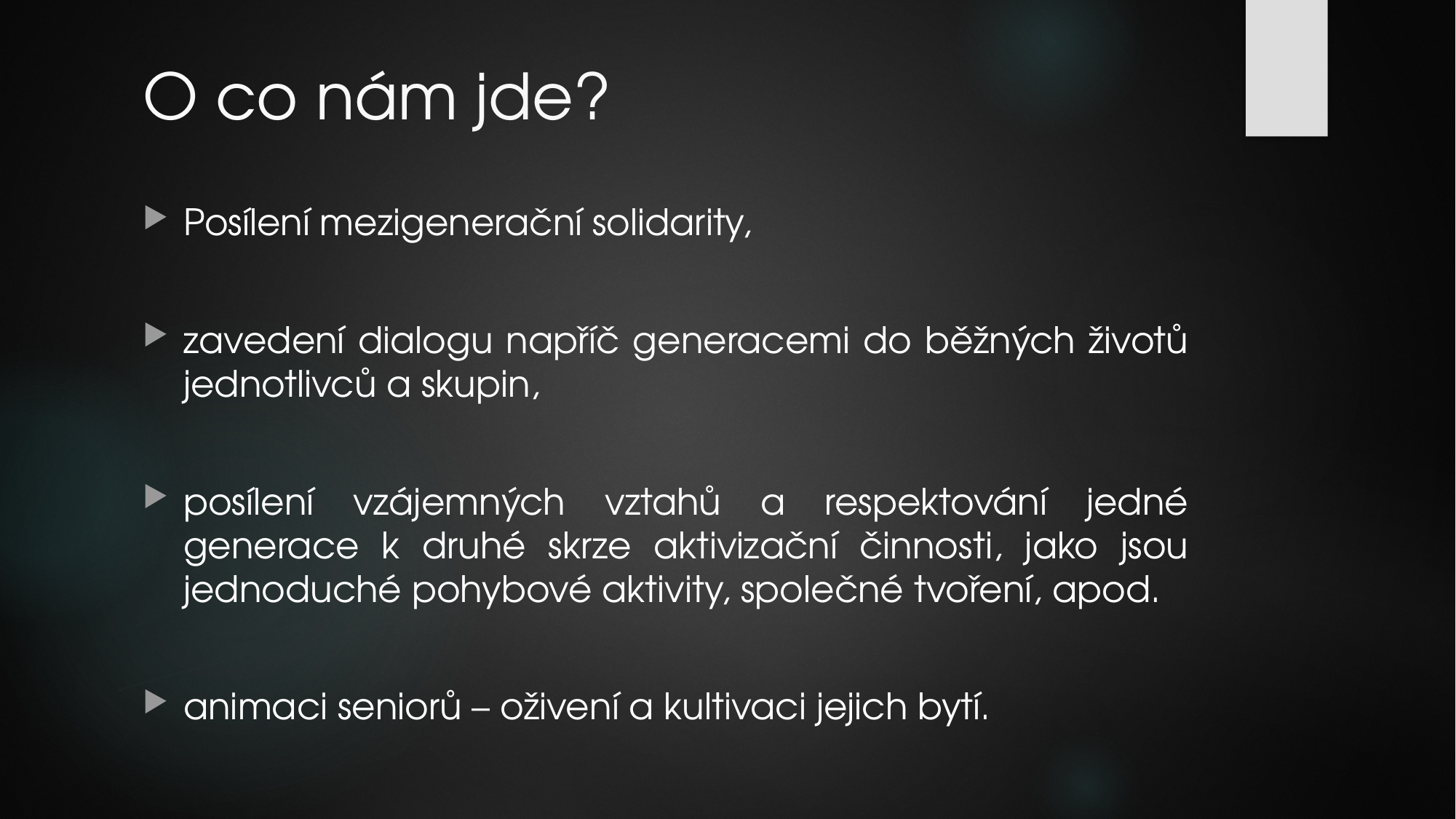

# O co nám jde?
Posílení mezigenerační solidarity,

zavedení dialogu napříč generacemi do běžných životů jednotlivců a skupin,

posílení vzájemných vztahů a respektování jedné generace k druhé skrze aktivizační činnosti, jako jsou jednoduché pohybové aktivity, společné tvoření, apod.

animaci seniorů – oživení a kultivaci jejich bytí.